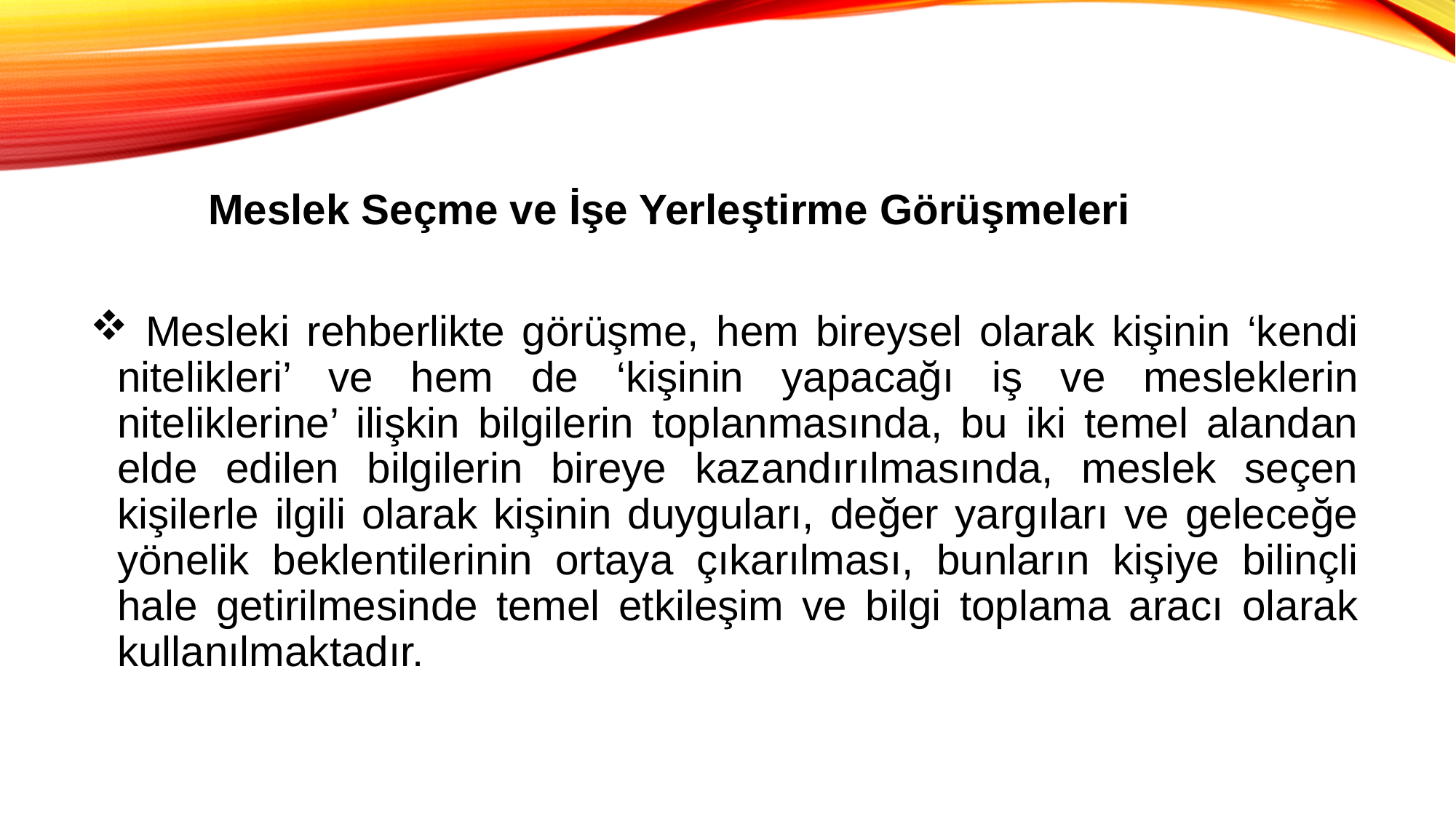

Meslek Seçme ve İşe Yerleştirme Görüşmeleri

 Mesleki rehberlikte görüşme, hem bireysel olarak kişinin ‘kendi nitelikleri’ ve hem de ‘kişinin yapacağı iş ve mesleklerin niteliklerine’ ilişkin bilgilerin toplanmasında, bu iki temel alandan elde edilen bilgilerin bireye kazandırılmasında, meslek seçen kişilerle ilgili olarak kişinin duyguları, değer yargıları ve geleceğe yönelik beklentilerinin ortaya çıkarılması, bunların kişiye bilinçli hale getirilmesinde temel etkileşim ve bilgi toplama aracı olarak kullanılmaktadır.